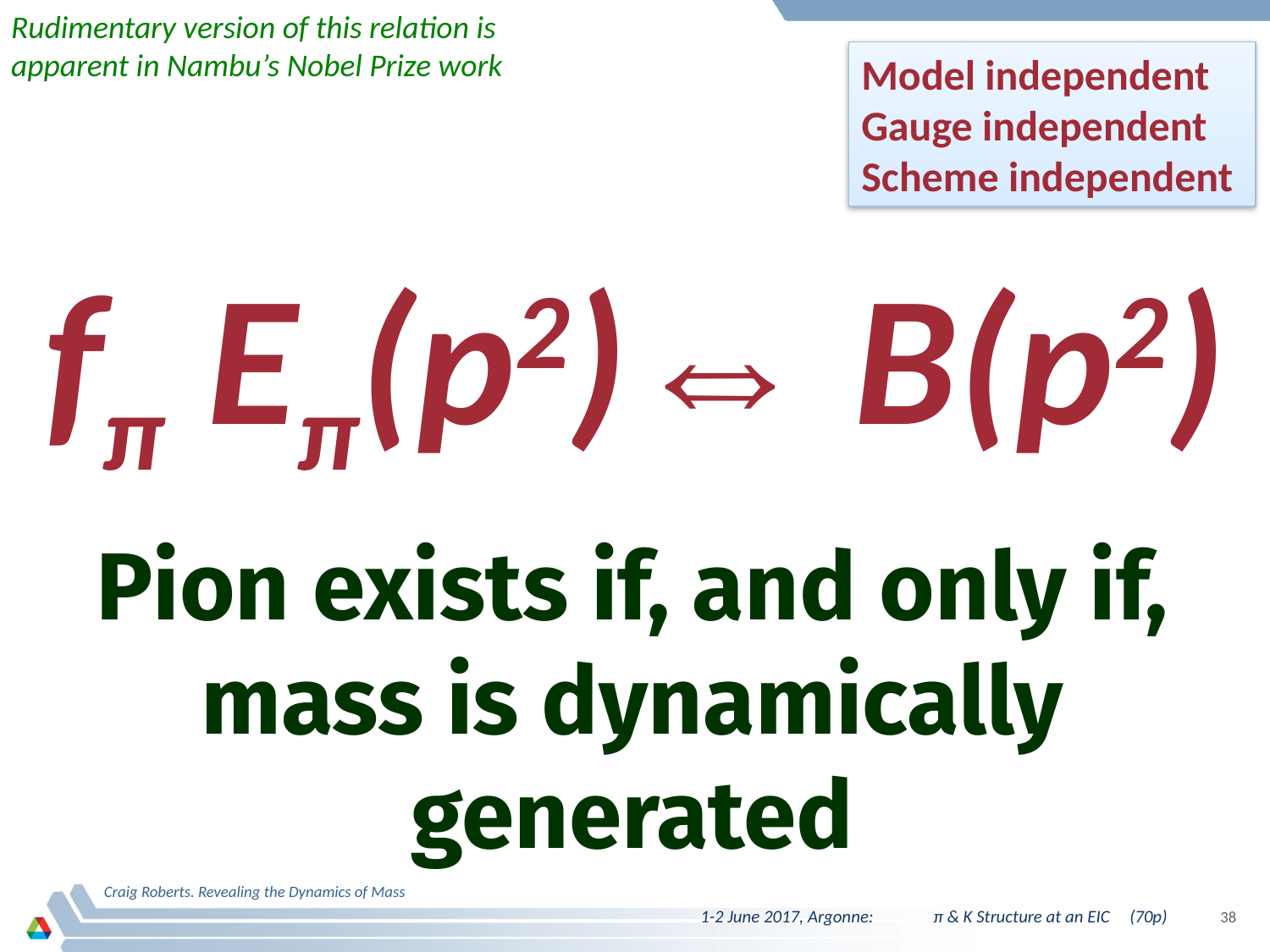

Rudimentary version of this relation is apparent in Nambu’s Nobel Prize work
Model independent
Gauge independent
Scheme independent
fπ Eπ(p2)⇔ B(p2)

# Pion exists if, and only if, mass is dynamically generated
Craig Roberts. Revealing the Dynamics of Mass
1-2 June 2017, Argonne:               π & K Structure at an EIC     (70p)
38